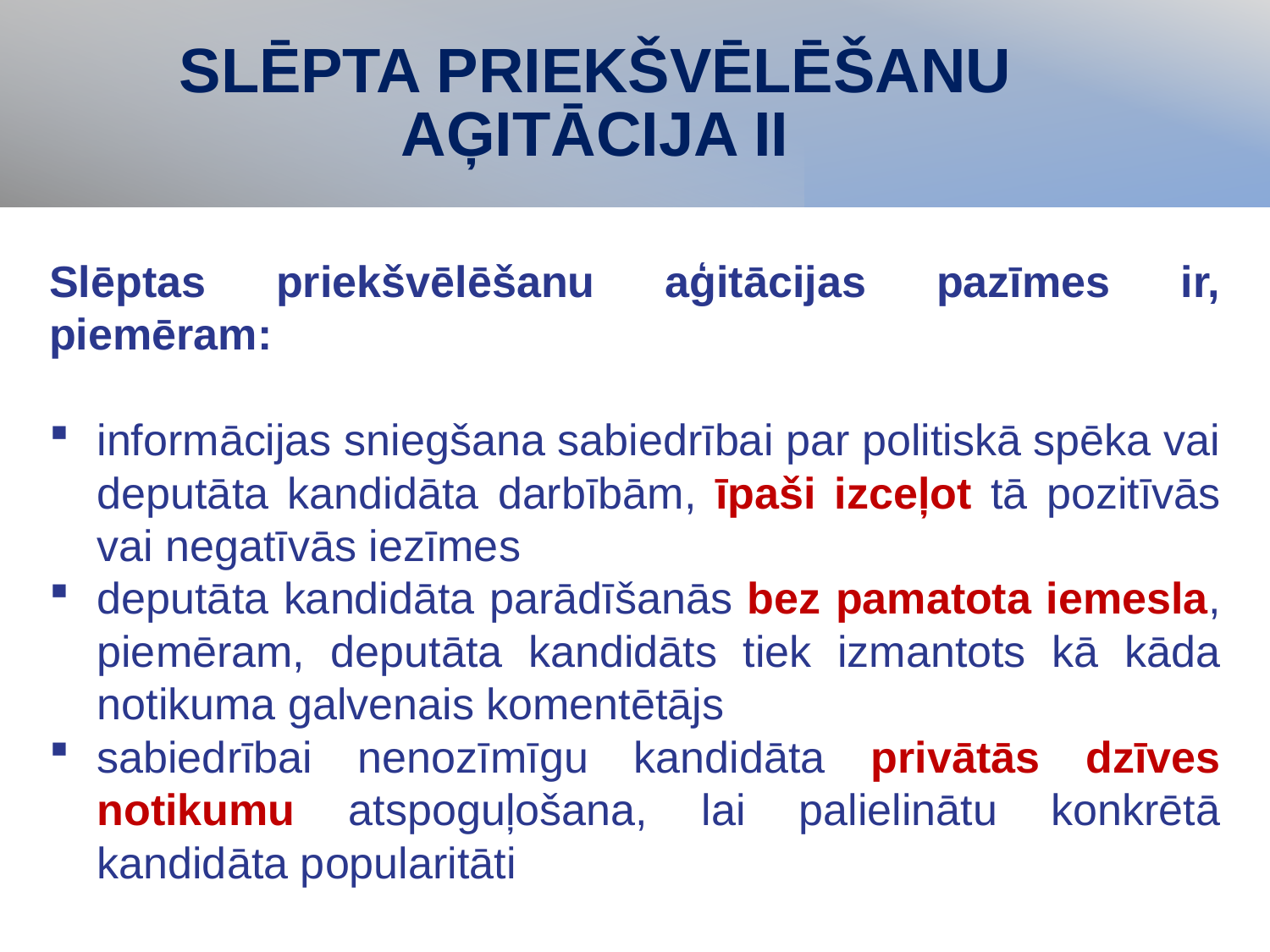

# SLĒPTA PRIEKŠVĒLĒŠANU AĢITĀCIJA II
Slēptas priekšvēlēšanu aģitācijas pazīmes ir, piemēram:

informācijas sniegšana sabiedrībai par politiskā spēka vai deputāta kandidāta darbībām, īpaši izceļot tā pozitīvās vai negatīvās iezīmes
deputāta kandidāta parādīšanās bez pamatota iemesla, piemēram, deputāta kandidāts tiek izmantots kā kāda notikuma galvenais komentētājs
sabiedrībai nenozīmīgu kandidāta privātās dzīves notikumu atspoguļošana, lai palielinātu konkrētā kandidāta popularitāti